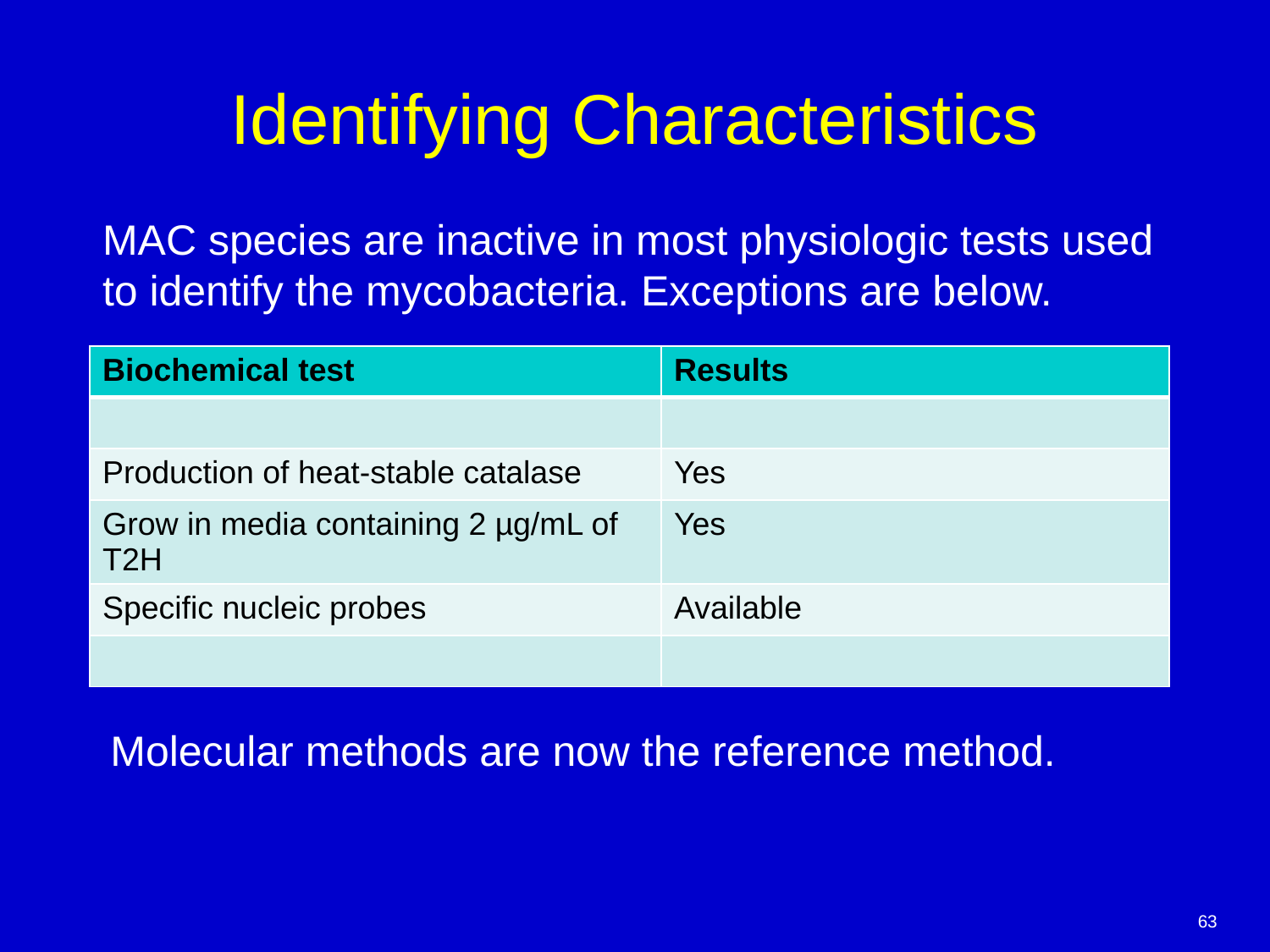

# Identifying Characteristics
MAC species are inactive in most physiologic tests used to identify the mycobacteria. Exceptions are below.
| Biochemical test | Results |
| --- | --- |
|  |  |
| Production of heat-stable catalase | Yes |
| Grow in media containing 2 µg/mL of T2H | Yes |
| Specific nucleic probes | Available |
|  |  |
Molecular methods are now the reference method.